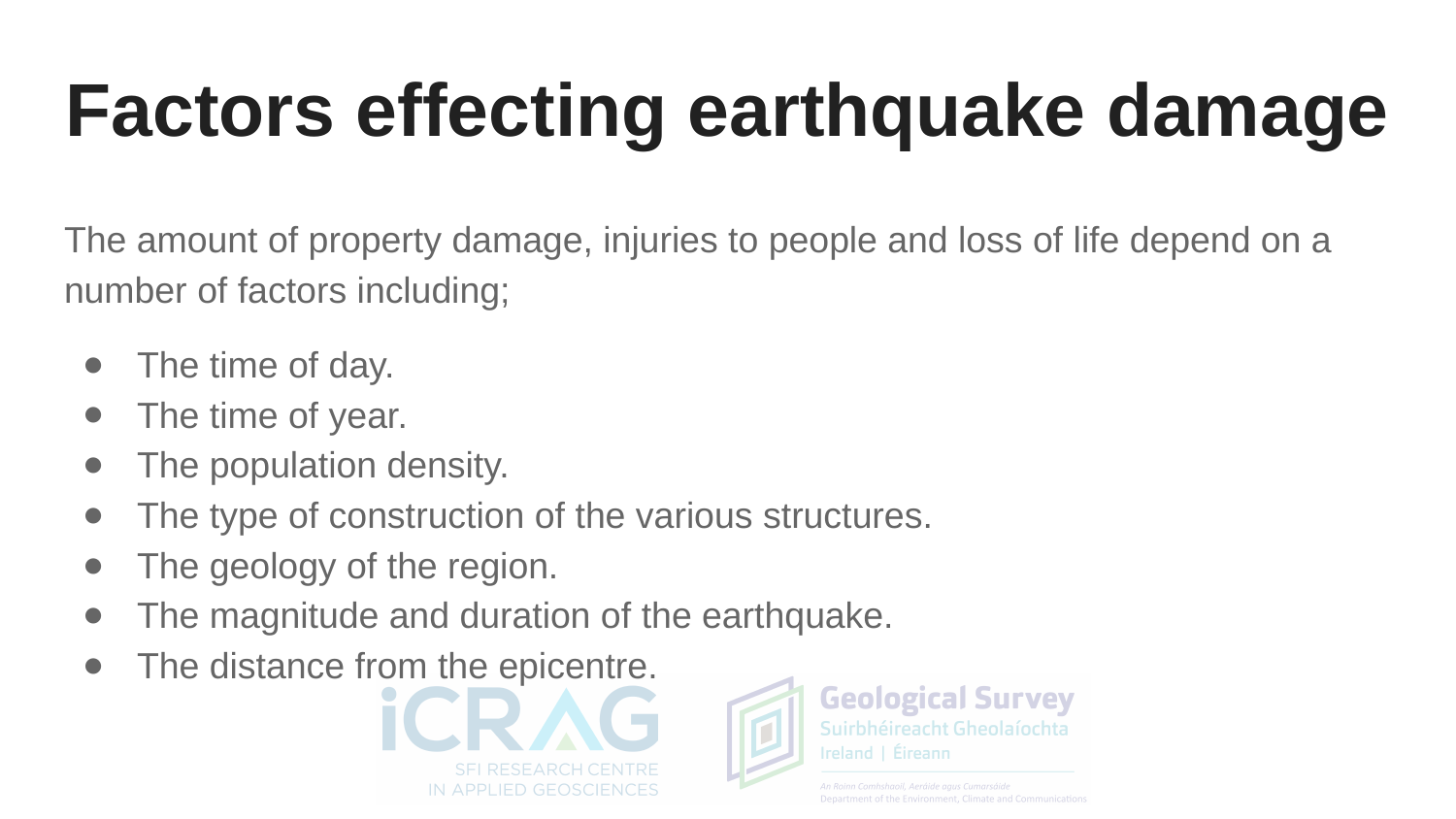

# Factors effecting earthquake damage
The amount of property damage, injuries to people and loss of life depend on a number of factors including;
The time of day.
The time of year.
The population density.
The type of construction of the various structures.
The geology of the region.
The magnitude and duration of the earthquake.
The distance from the epicentre.